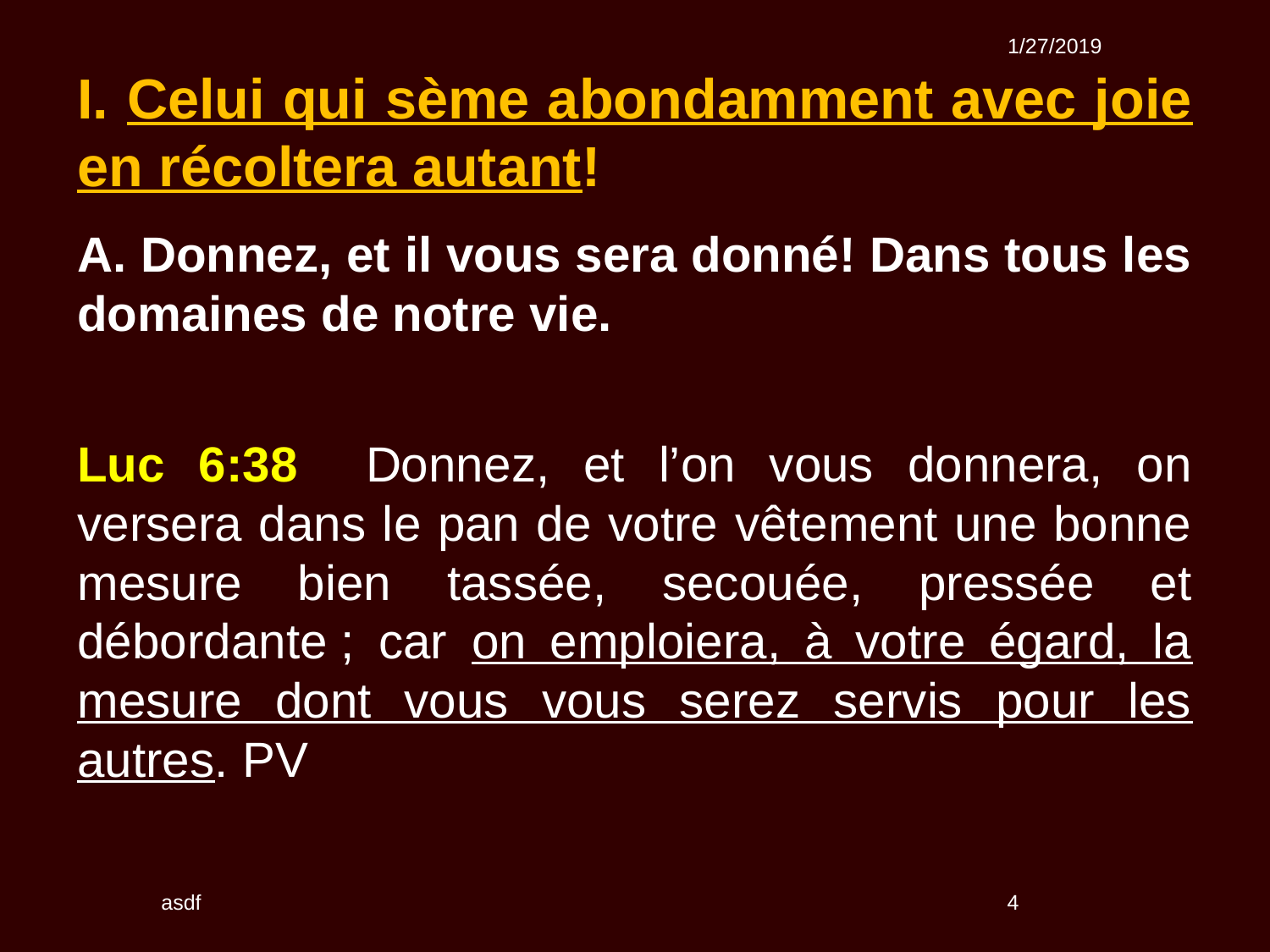

1/27/2019
I. Celui qui sème abondamment avec joie en récoltera autant!
A. Donnez, et il vous sera donné! Dans tous les domaines de notre vie.
Luc 6:38  Donnez, et l’on vous donnera, on versera dans le pan de votre vêtement une bonne mesure bien tassée, secouée, pressée et débordante ; car on emploiera, à votre égard, la mesure dont vous vous serez servis pour les autres. PV
asdf
4